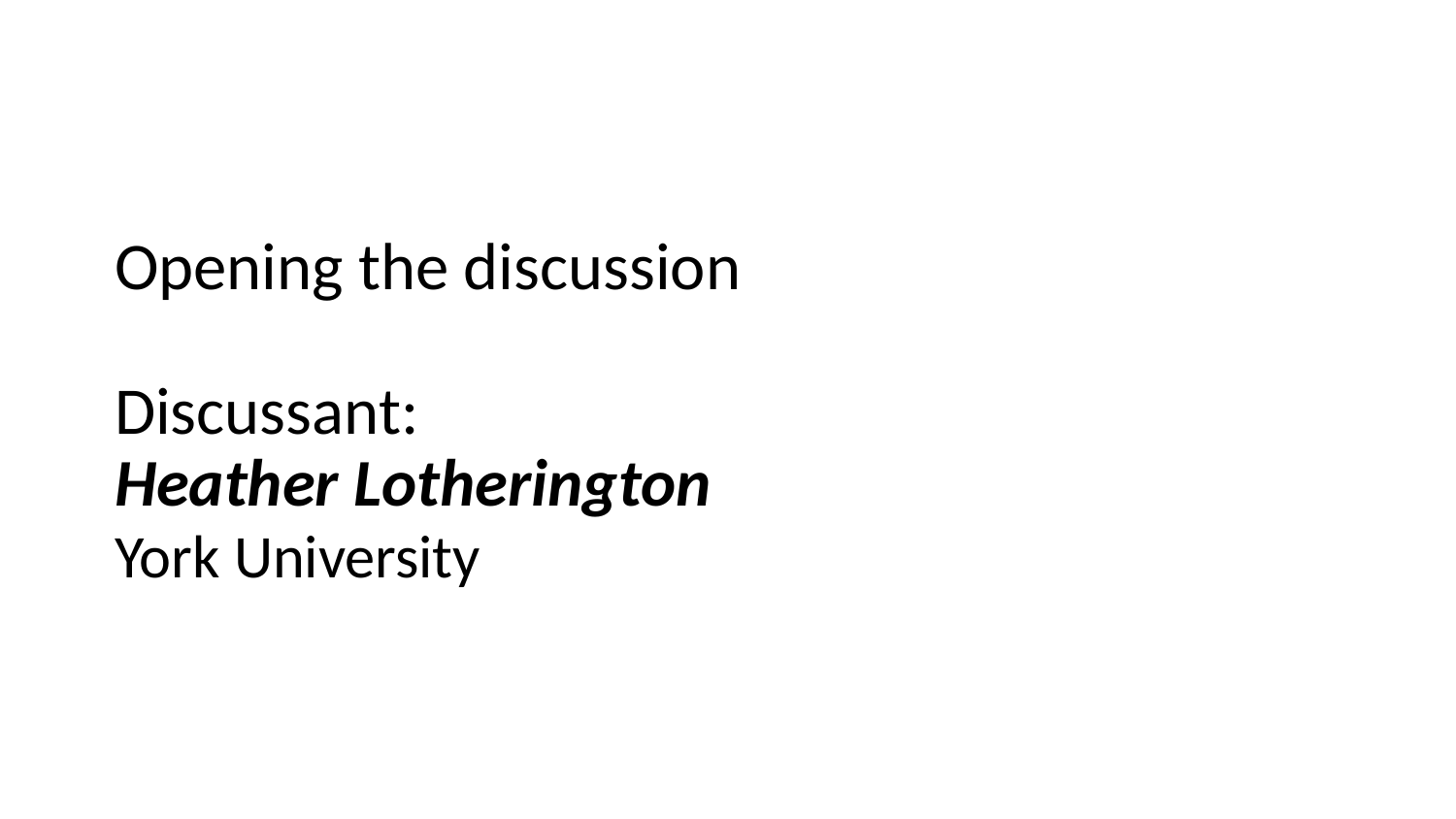

Opening the discussion

Discussant:
Heather Lotherington
York University